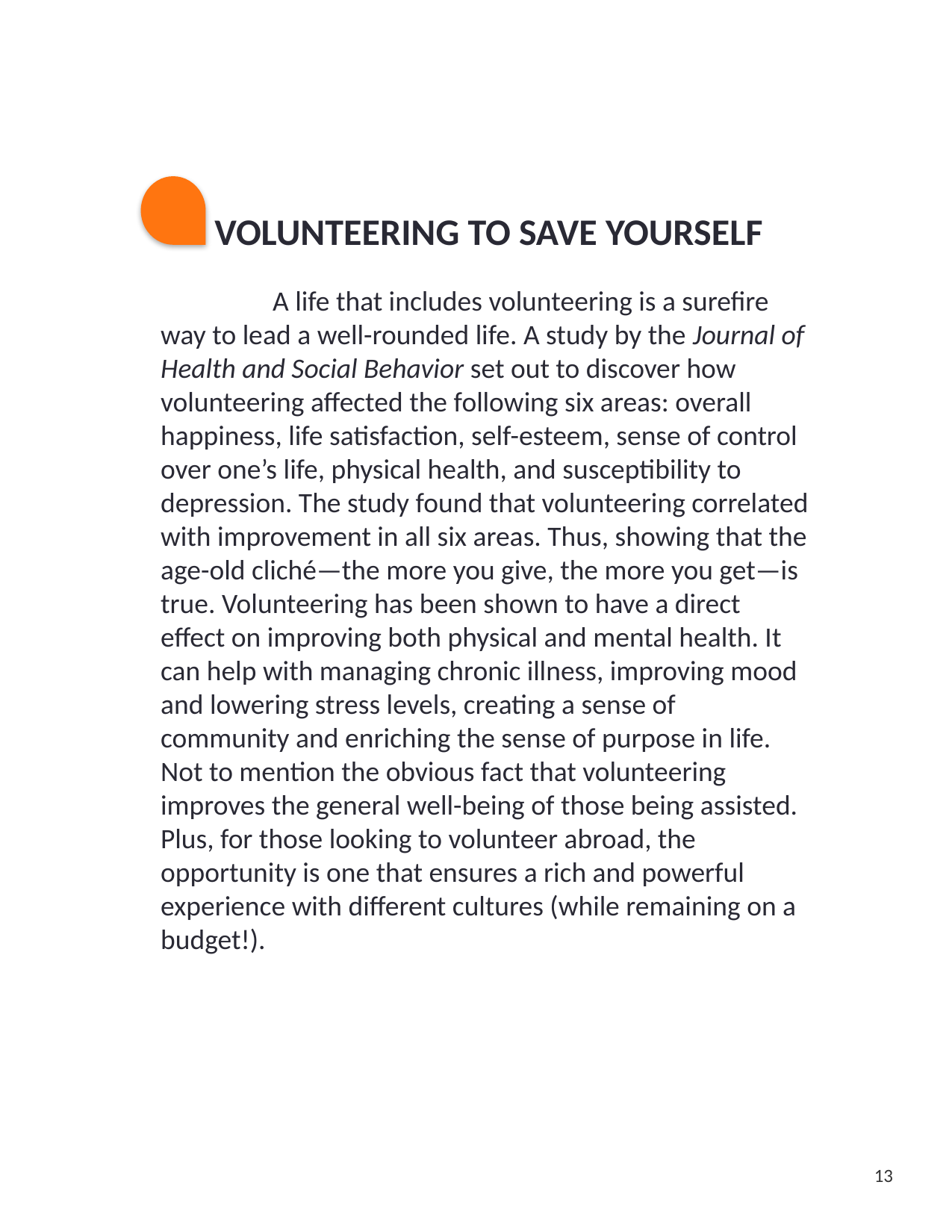

VOLUNTEERING TO SAVE YOURSELF

	A life that includes volunteering is a surefire way to lead a well-rounded life. A study by the Journal of Health and Social Behavior set out to discover how volunteering affected the following six areas: overall happiness, life satisfaction, self-esteem, sense of control over one’s life, physical health, and susceptibility to depression. The study found that volunteering correlated with improvement in all six areas. Thus, showing that the age-old cliché—the more you give, the more you get—is true. Volunteering has been shown to have a direct effect on improving both physical and mental health. It can help with managing chronic illness, improving mood and lowering stress levels, creating a sense of community and enriching the sense of purpose in life. Not to mention the obvious fact that volunteering improves the general well-being of those being assisted. Plus, for those looking to volunteer abroad, the opportunity is one that ensures a rich and powerful experience with different cultures (while remaining on a budget!).

13